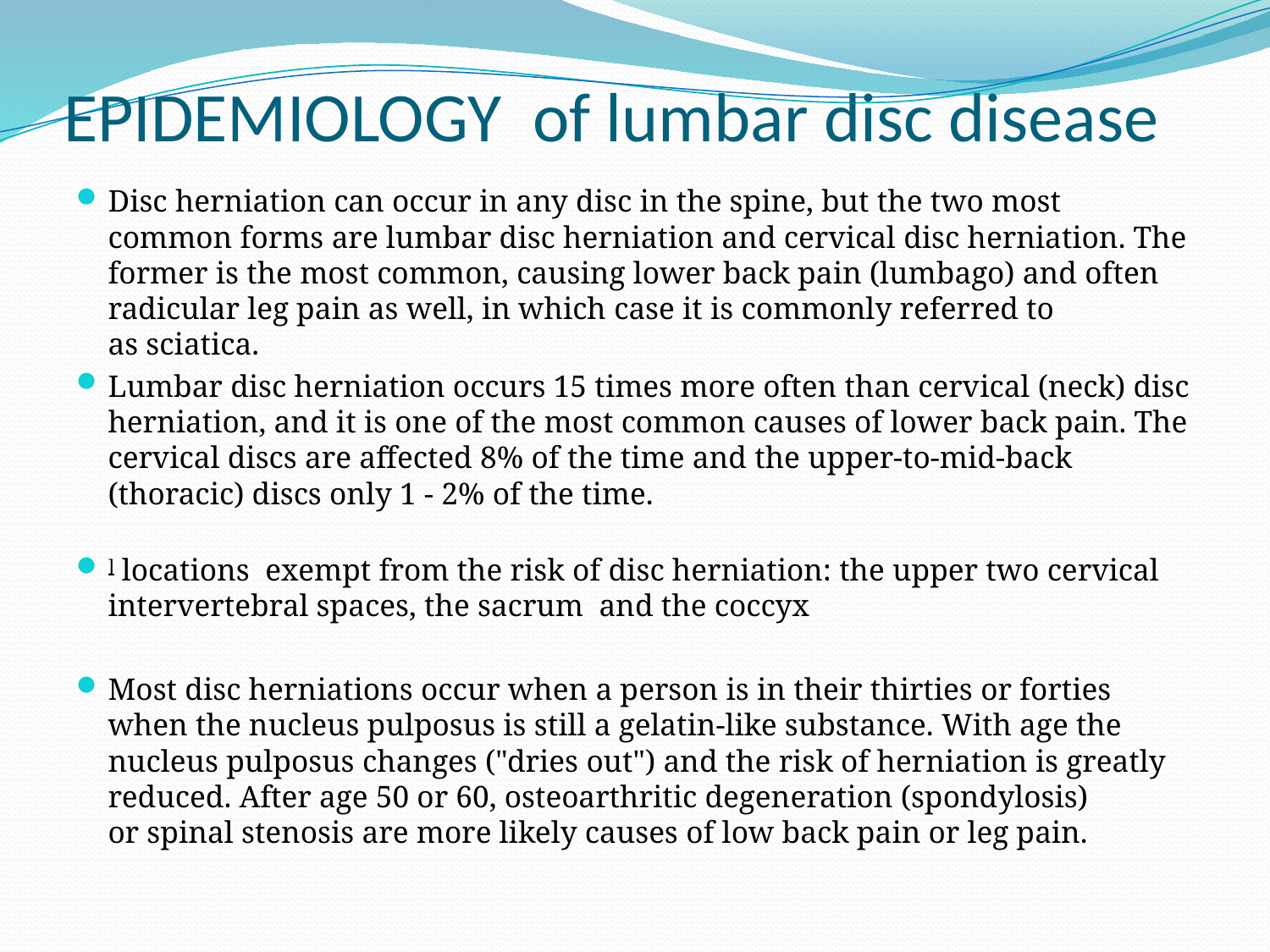

# EPIDEMIOLOGY  of lumbar disc disease
Disc herniation can occur in any disc in the spine, but the two most common forms are lumbar disc herniation and cervical disc herniation. The former is the most common, causing lower back pain (lumbago) and often radicular leg pain as well, in which case it is commonly referred to as sciatica.
Lumbar disc herniation occurs 15 times more often than cervical (neck) disc herniation, and it is one of the most common causes of lower back pain. The cervical discs are affected 8% of the time and the upper-to-mid-back (thoracic) discs only 1 - 2% of the time.

] locations  exempt from the risk of disc herniation: the upper two cervical intervertebral spaces, the sacrum  and the coccyx

Most disc herniations occur when a person is in their thirties or forties when the nucleus pulposus is still a gelatin-like substance. With age the nucleus pulposus changes ("dries out") and the risk of herniation is greatly reduced. After age 50 or 60, osteoarthritic degeneration (spondylosis) or spinal stenosis are more likely causes of low back pain or leg pain.